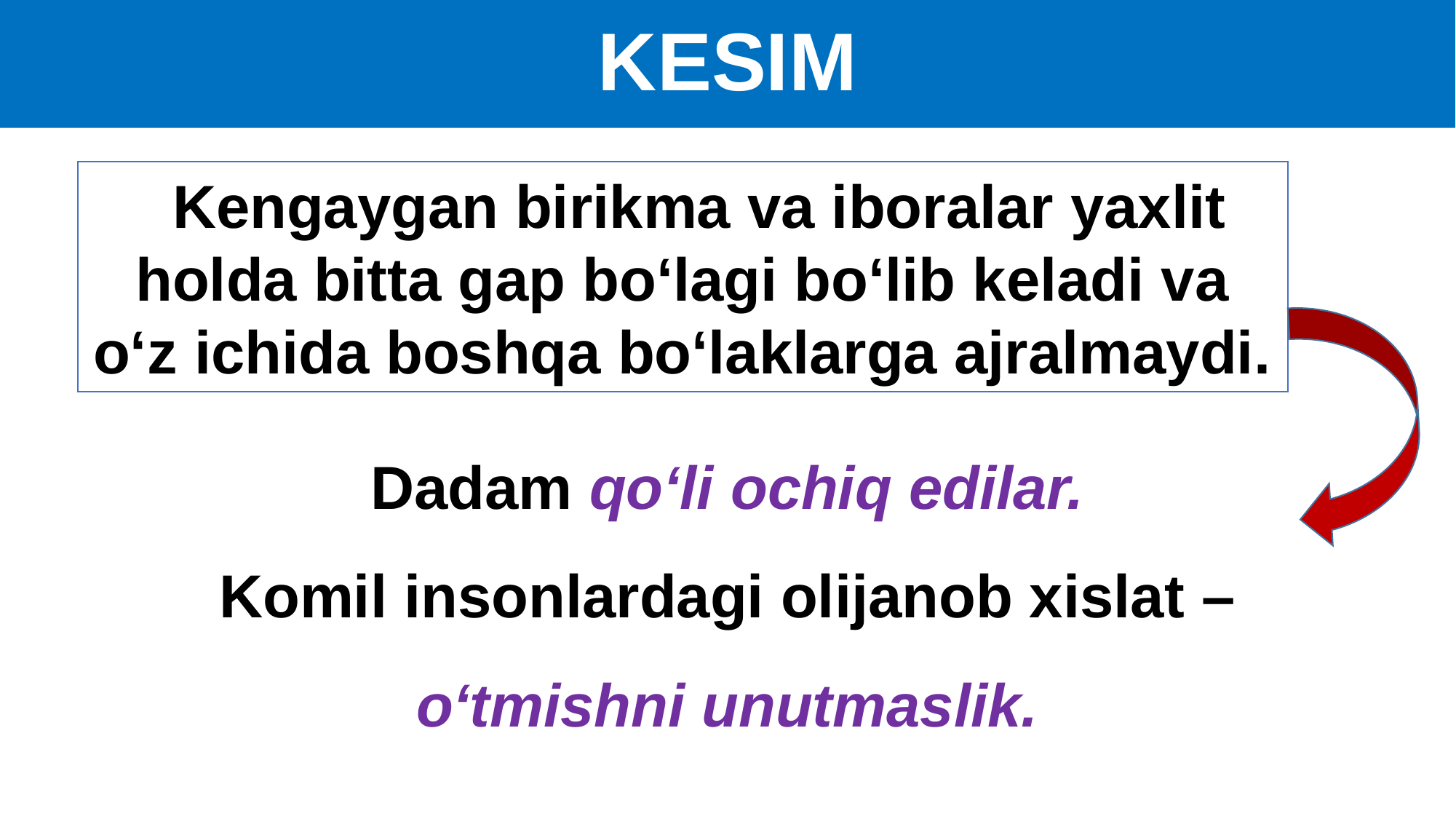

# KESIM
  Kengaygan birikma va iboralar yaxlit holda bitta gap bo‘lagi bo‘lib keladi va o‘z ichida boshqa bo‘laklarga ajralmaydi.

Dadam qo‘li ochiq edilar.
Komil insonlardagi olijanob xislat – o‘tmishni unutmaslik.